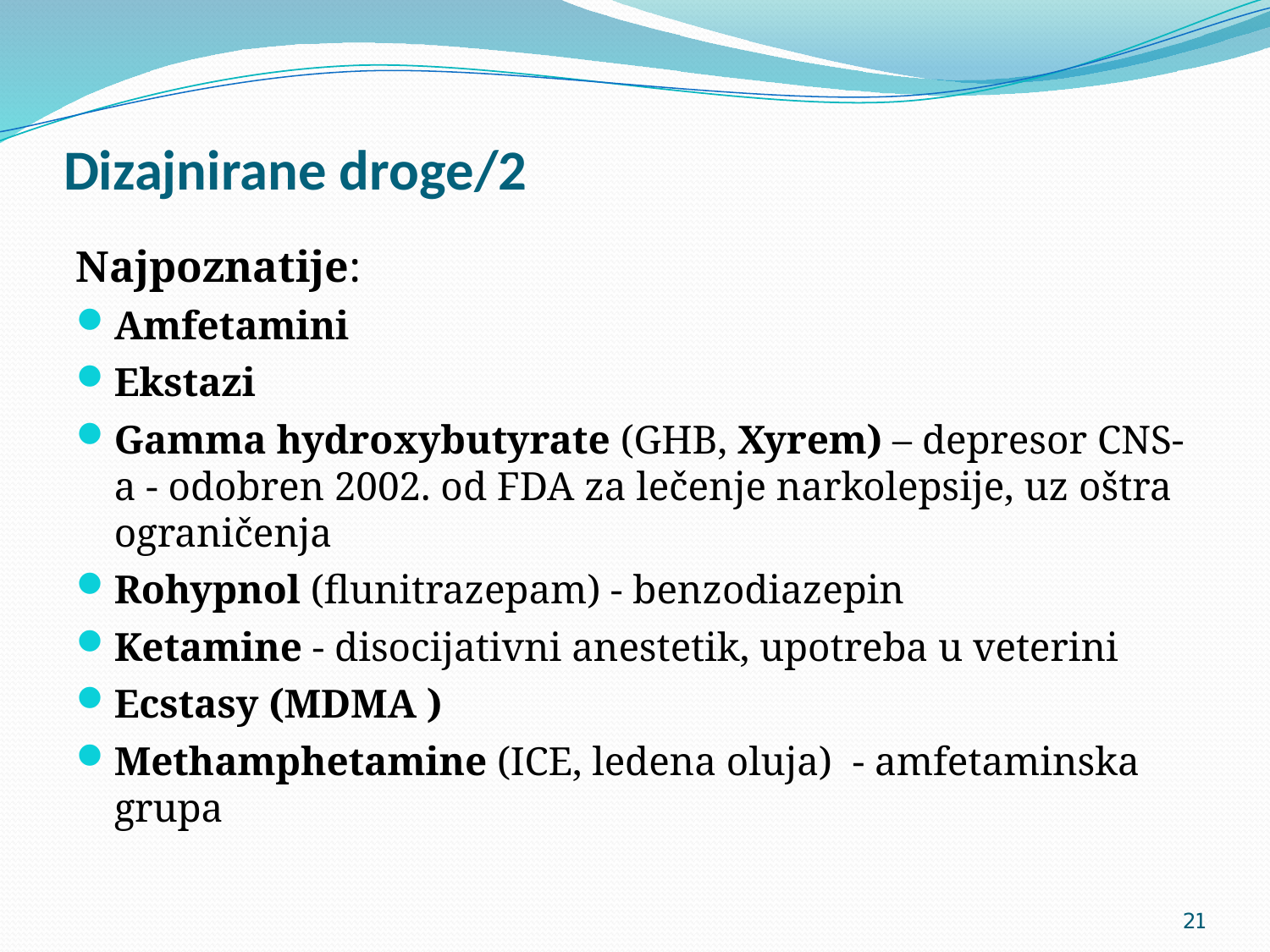

# Dizajnirane droge/2
Najpoznatije:
Amfetamini
Ekstazi
Gamma hydroxybutyrate (GHB, Xyrem) – depresor CNS-a - odobren 2002. od FDA za lečenje narkolepsije, uz oštra ograničenja
Rohypnol (flunitrazepam) - benzodiazepin
Ketamine - disocijativni anestetik, upotreba u veterini
Ecstasy (MDMA )
Methamphetamine (ICE, ledena oluja)  - amfetaminska grupa
21